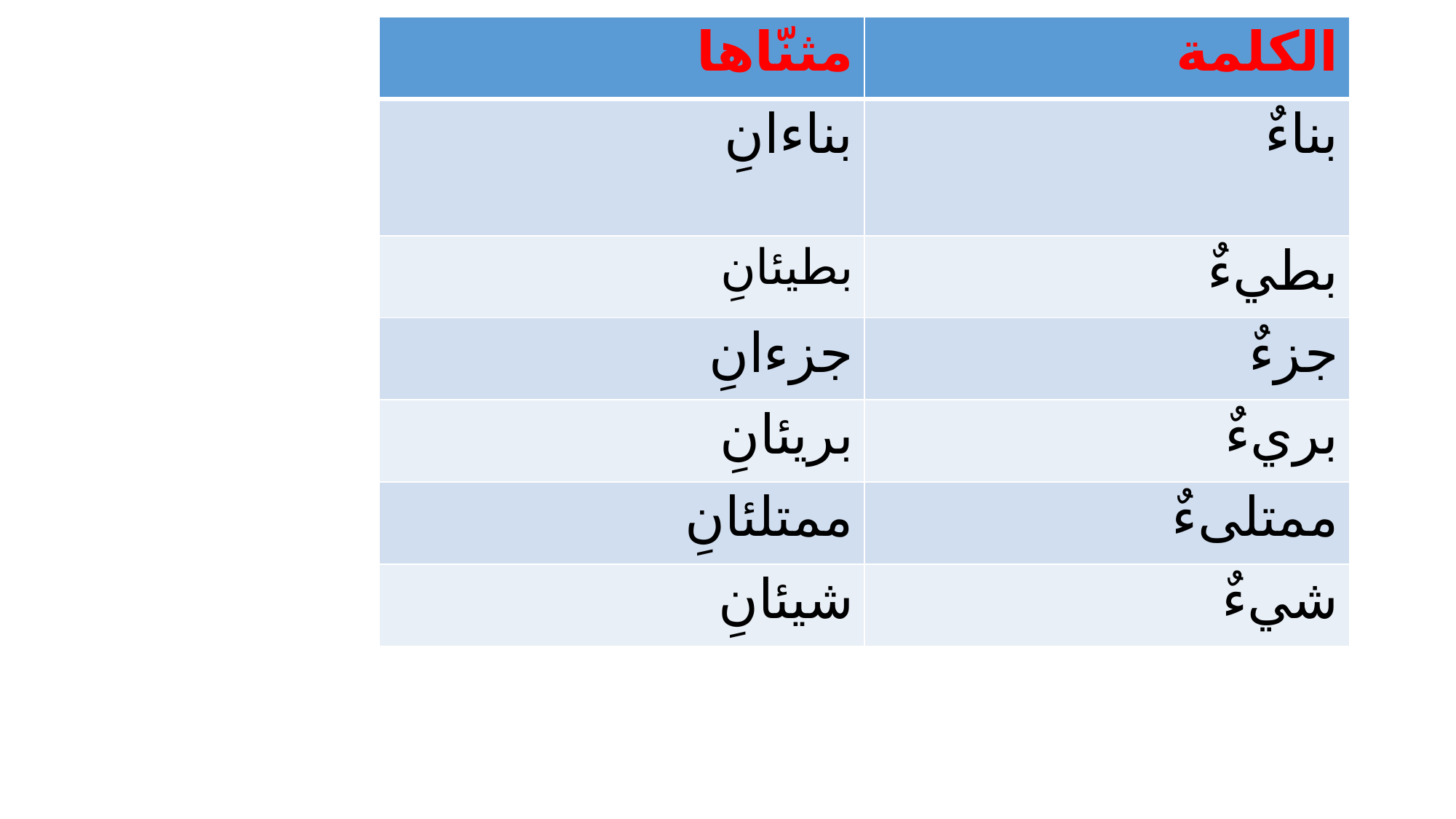

| مثنّاها | الكلمة |
| --- | --- |
| بناءانِ | بناءٌ |
| بطيئانِ | بطيءٌ |
| جزءانِ | جزءٌ |
| بريئانِ | بريءٌ |
| ممتلئانِ | ممتلىءٌ |
| شيئانِ | شيءٌ |